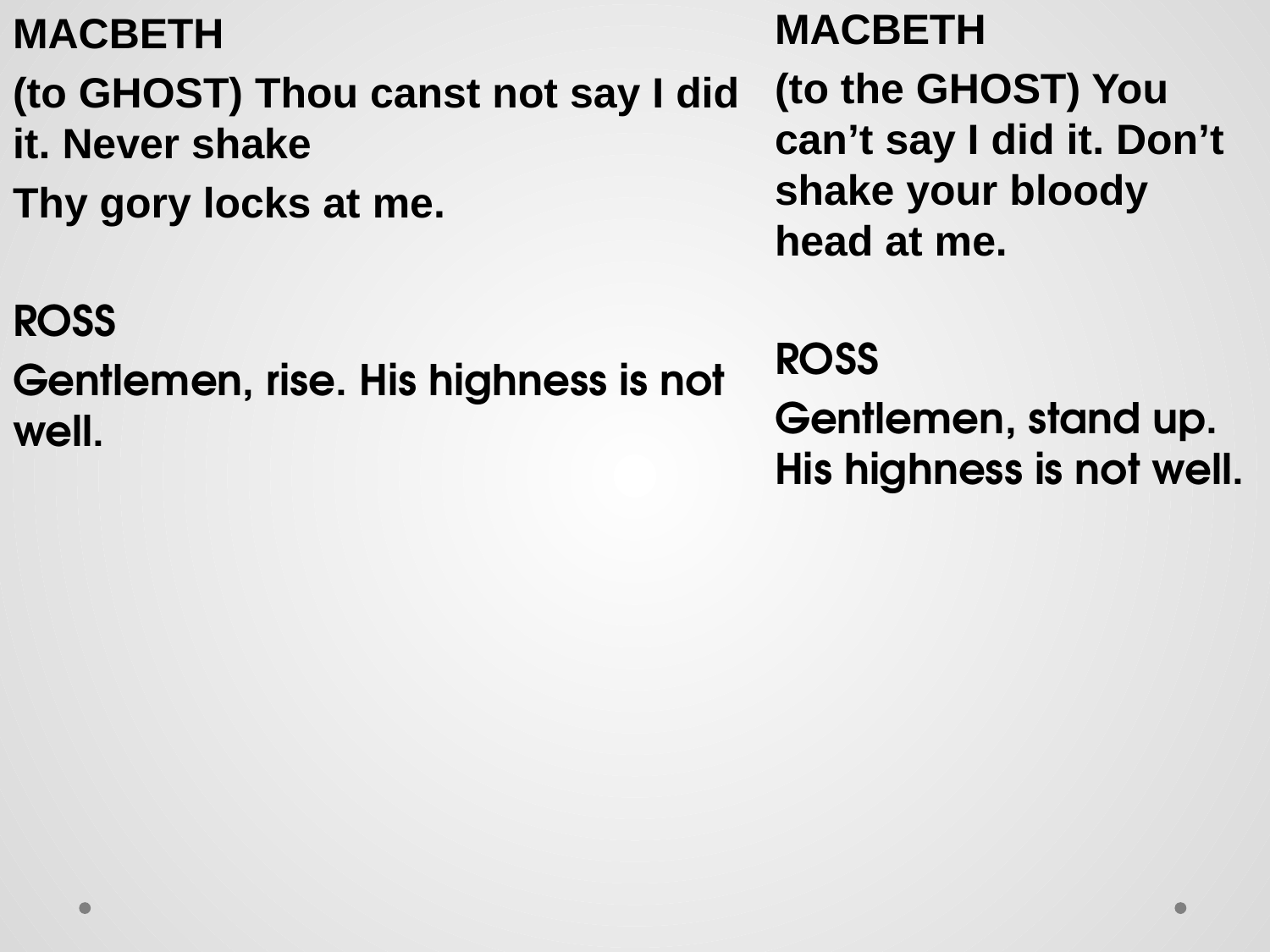

MACBETH
(to GHOST) Thou canst not say I did it. Never shake
Thy gory locks at me.

ROSS
Gentlemen, rise. His highness is not well.
MACBETH
(to the GHOST) You can’t say I did it. Don’t shake your bloody head at me.

ROSS
Gentlemen, stand up. His highness is not well.